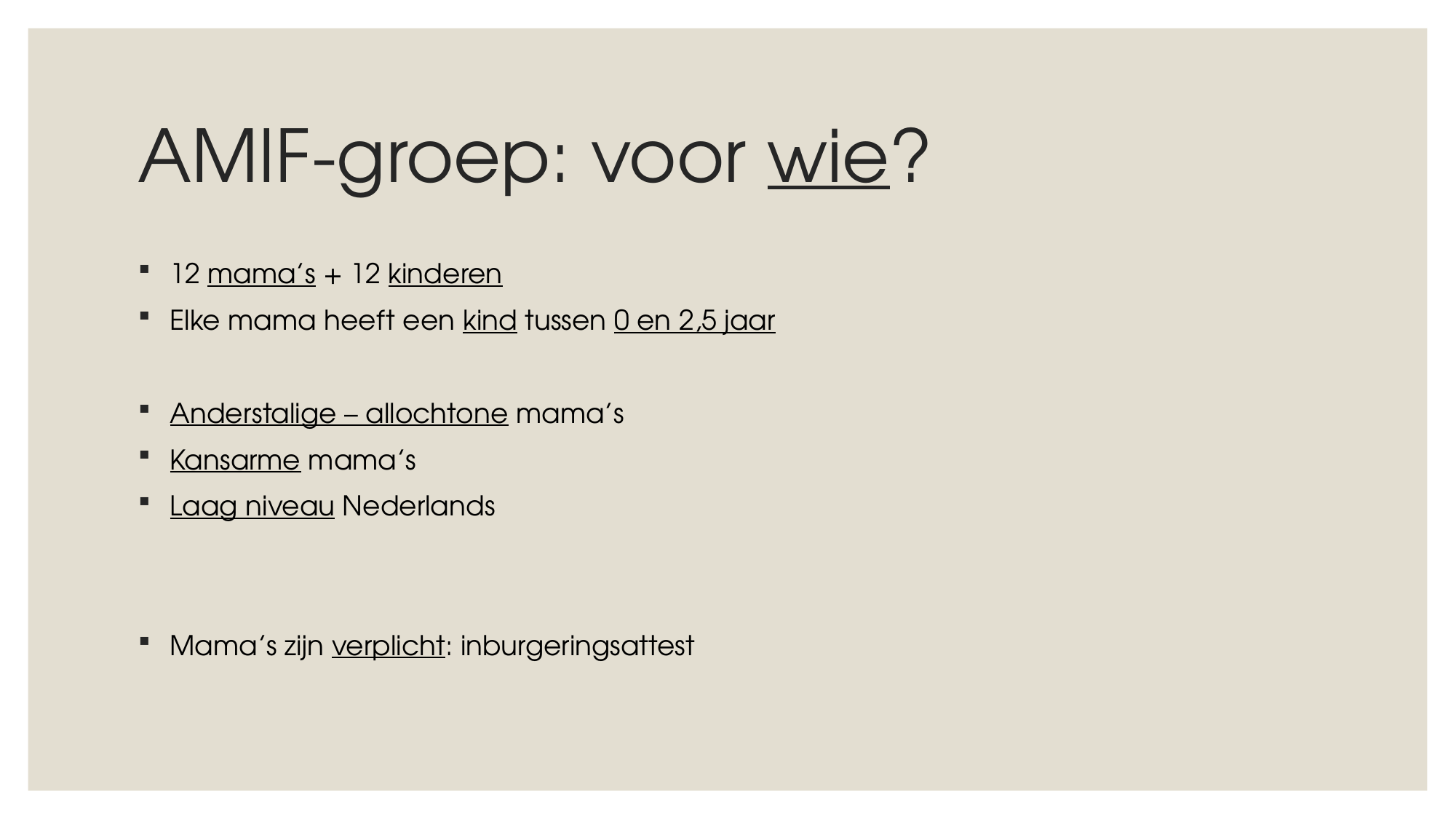

# AMIF-groep: voor wie?
12 mama’s + 12 kinderen
Elke mama heeft een kind tussen 0 en 2,5 jaar

Anderstalige – allochtone mama’s
Kansarme mama’s
Laag niveau Nederlands

Mama’s zijn verplicht: inburgeringsattest